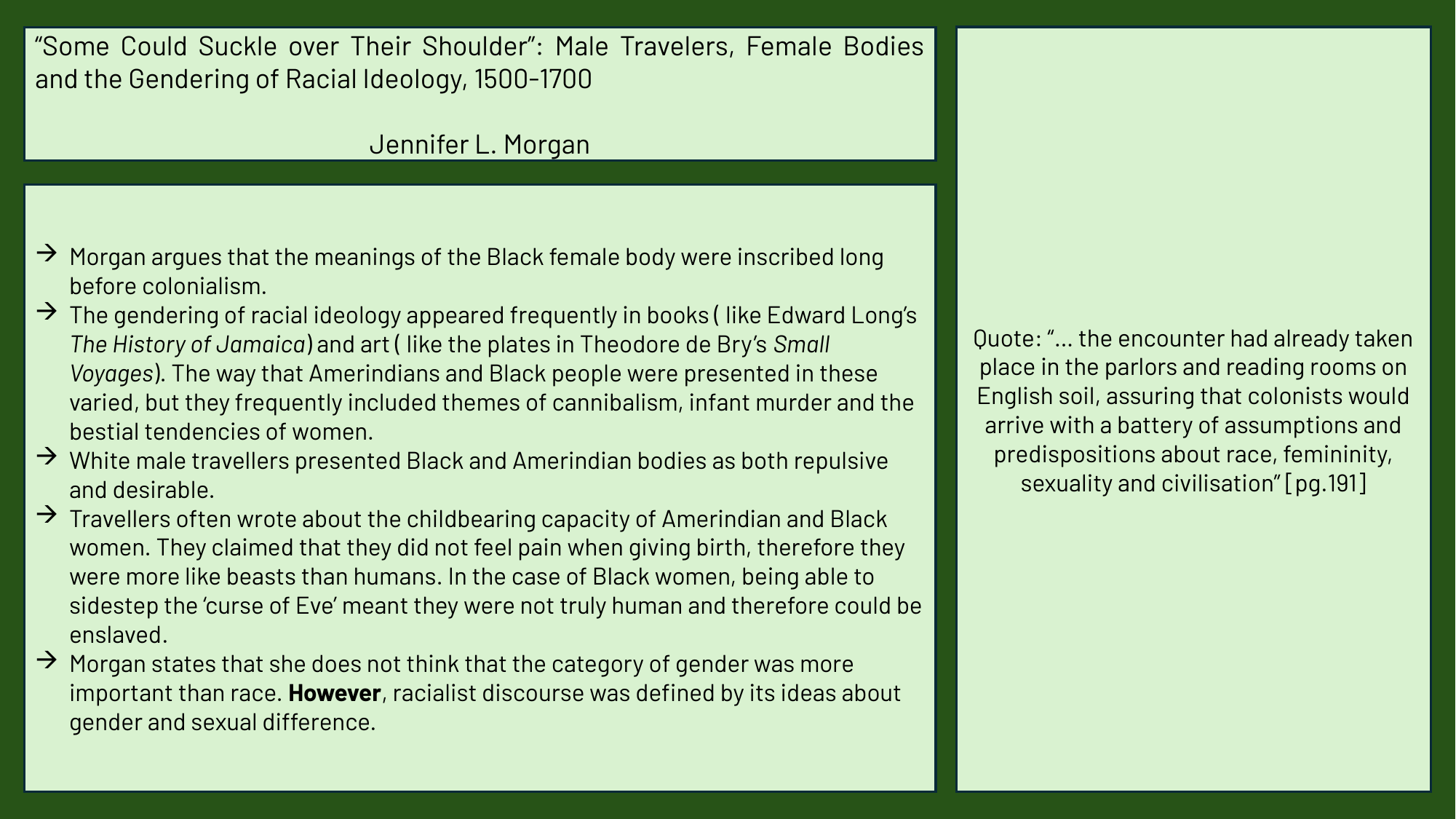

“Some Could Suckle over Their Shoulder”: Male Travelers, Female Bodies and the Gendering of Racial Ideology, 1500-1700

Jennifer L. Morgan
Quote: “… the encounter had already taken place in the parlors and reading rooms on English soil, assuring that colonists would arrive with a battery of assumptions and predispositions about race, femininity, sexuality and civilisation” [pg.191]

Morgan argues that the meanings of the Black female body were inscribed long before colonialism.
The gendering of racial ideology appeared frequently in books ( like Edward Long’s The History of Jamaica) and art ( like the plates in Theodore de Bry’s Small Voyages). The way that Amerindians and Black people were presented in these varied, but they frequently included themes of cannibalism, infant murder and the bestial tendencies of women.
White male travellers presented Black and Amerindian bodies as both repulsive and desirable.
Travellers often wrote about the childbearing capacity of Amerindian and Black women. They claimed that they did not feel pain when giving birth, therefore they were more like beasts than humans. In the case of Black women, being able to sidestep the ‘curse of Eve’ meant they were not truly human and therefore could be enslaved.
Morgan states that she does not think that the category of gender was more important than race. However, racialist discourse was defined by its ideas about gender and sexual difference.